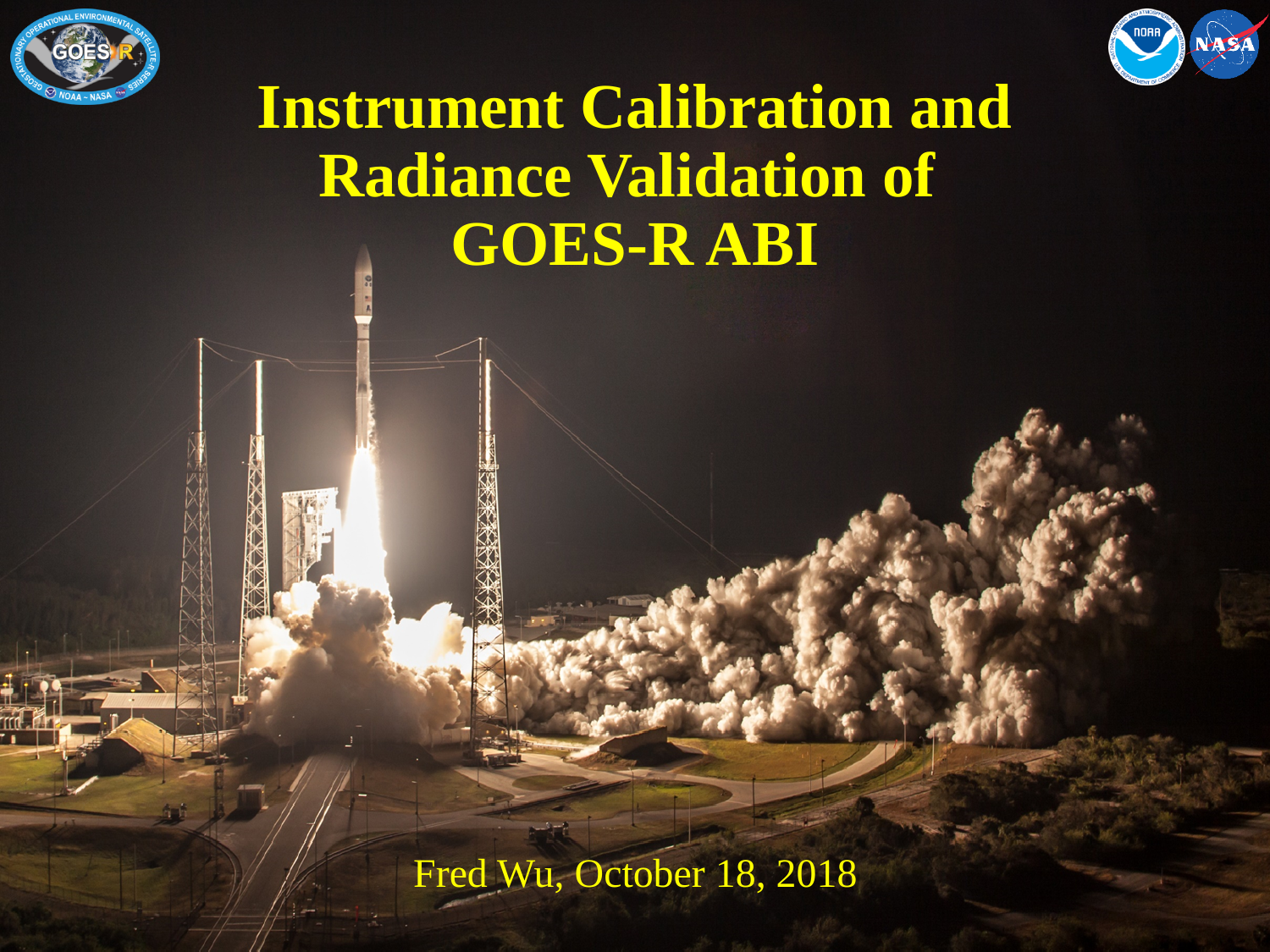

# Instrument Calibration and Radiance Validation of GOES-R ABI
Fred Wu, October 18, 2018